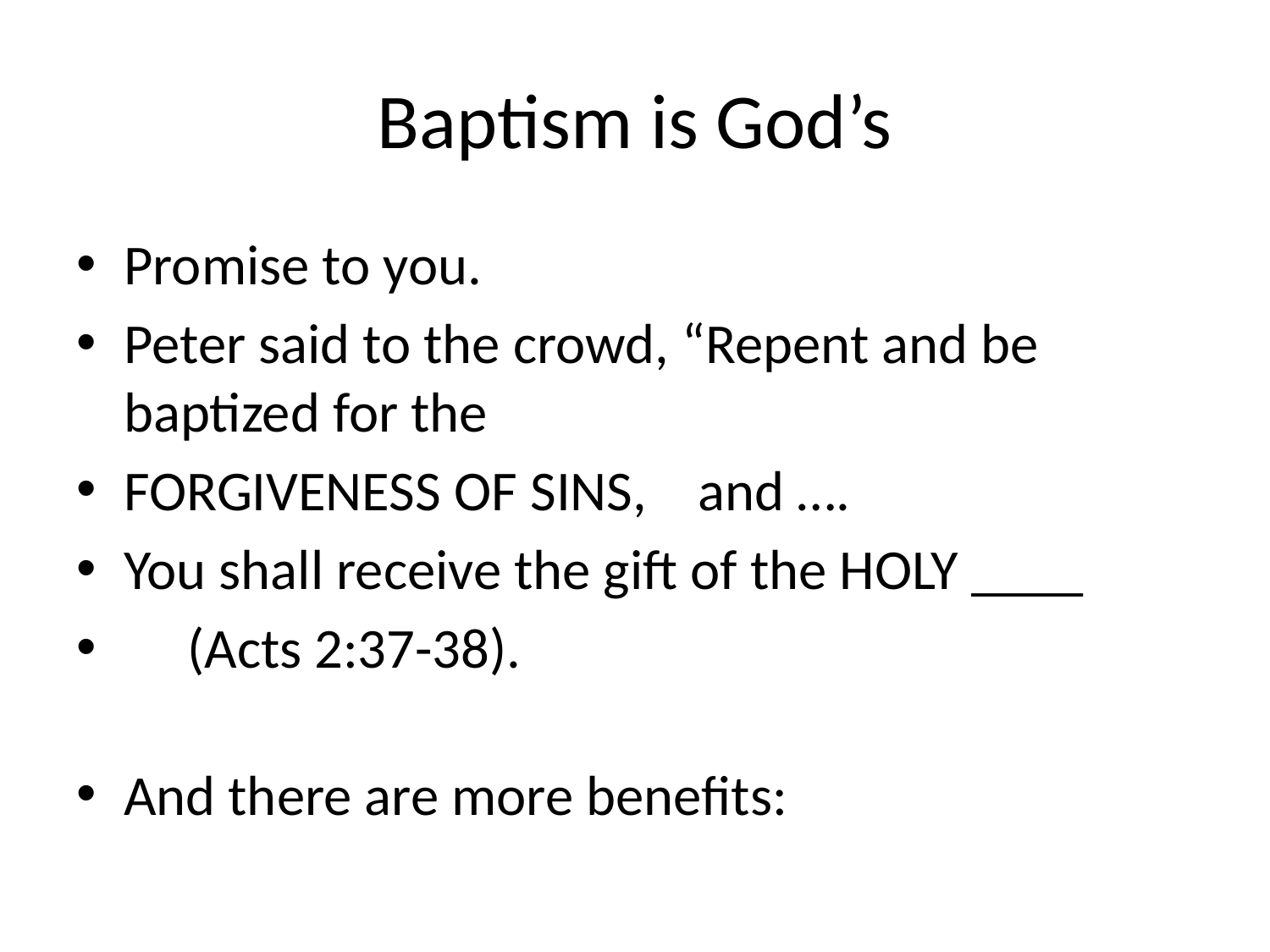

# Baptism is God’s
Promise to you.
Peter said to the crowd, “Repent and be baptized for the
FORGIVENESS OF SINS,    and ….
You shall receive the gift of the HOLY ____
     (Acts 2:37-38).
And there are more benefits: